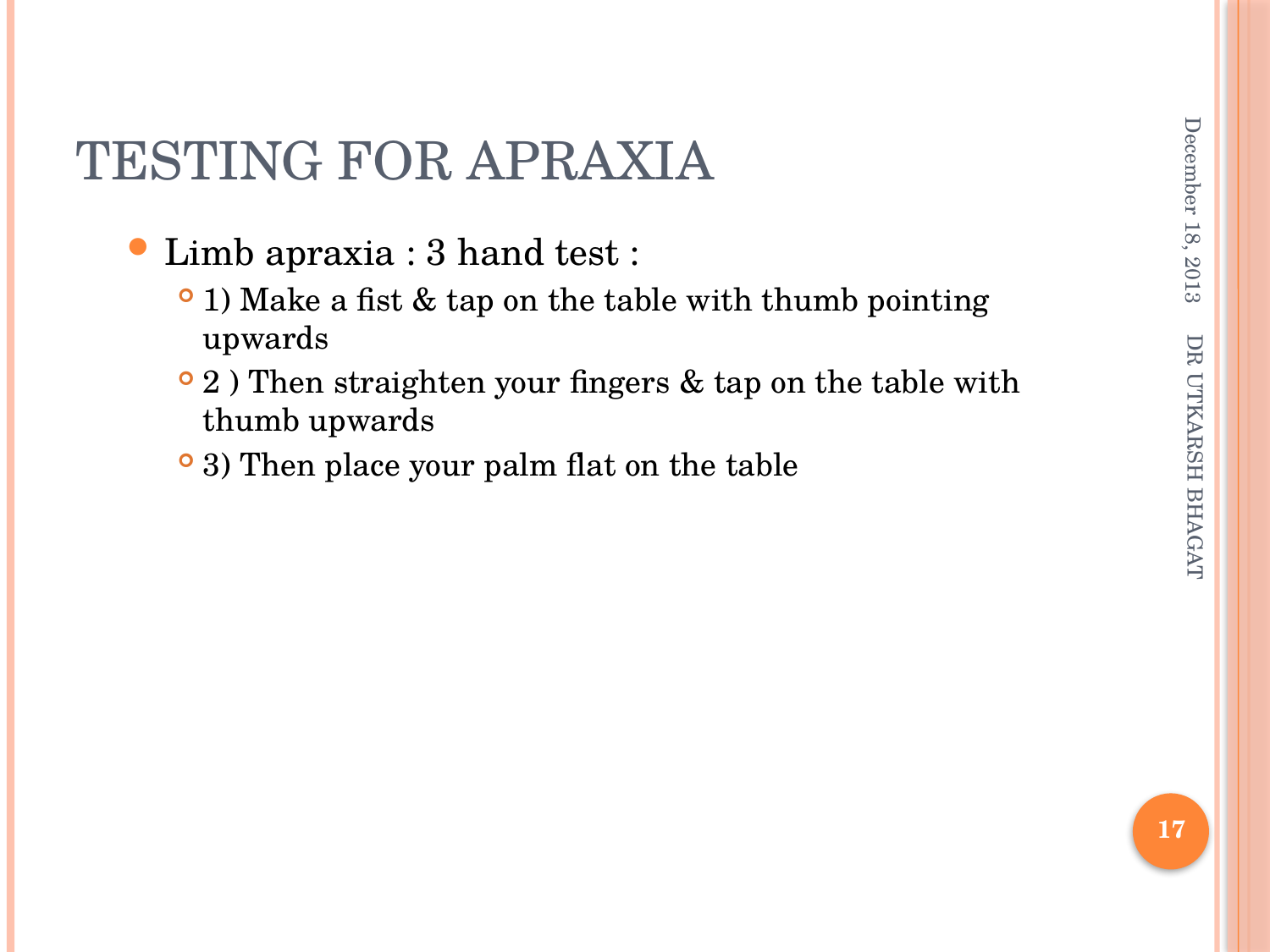

# TESTING FOR APRAXIA
December 18, 2013
Limb apraxia : 3 hand test :
1) Make a fist & tap on the table with thumb pointing upwards
2 ) Then straighten your fingers & tap on the table with thumb upwards
3) Then place your palm flat on the table

DR UTKARSH BHAGAT
17